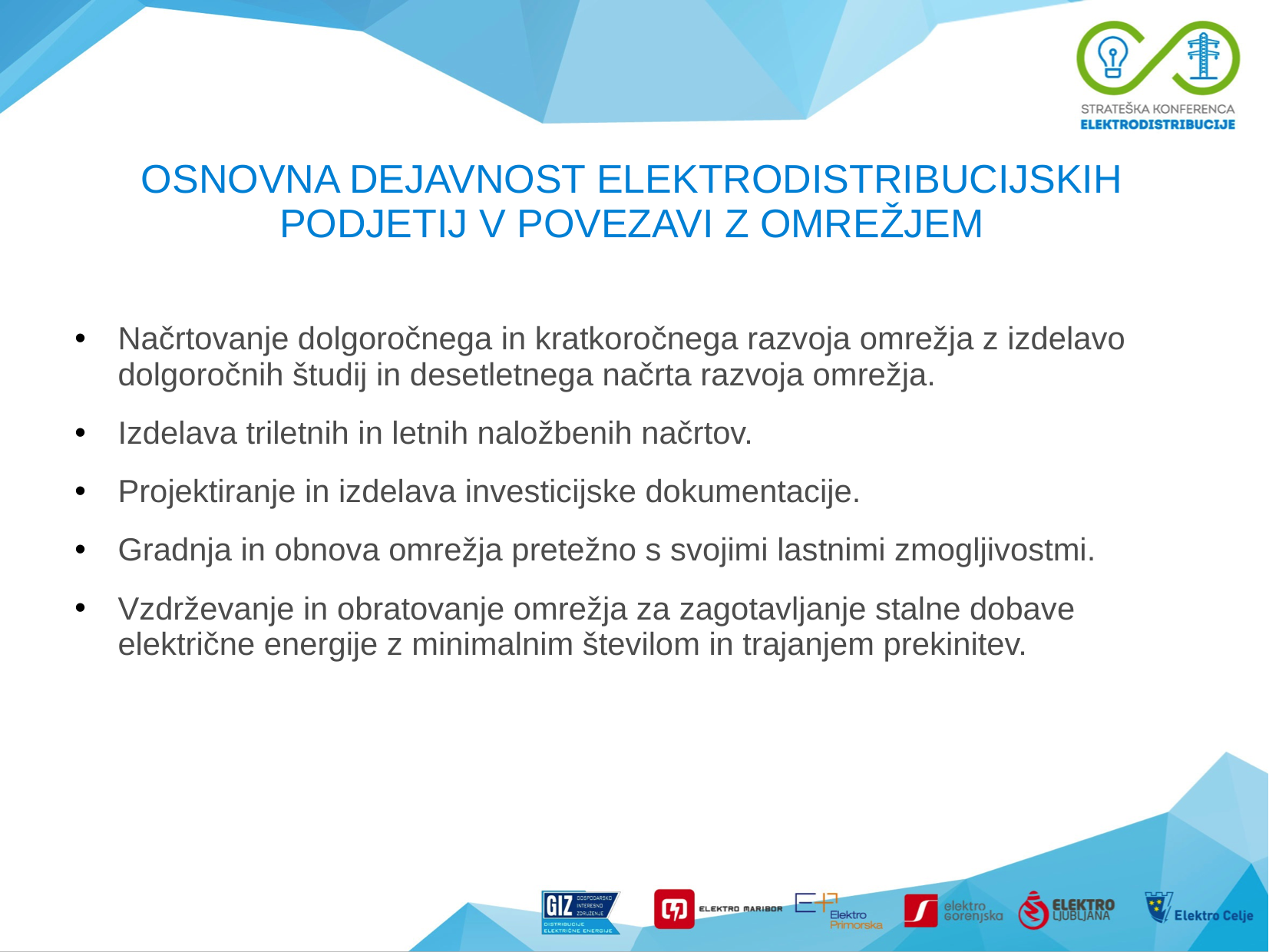

# OSNOVNA DEJAVNOST ELEKTRODISTRIBUCIJSKIH PODJETIJ V POVEZAVI Z OMREŽJEM

Načrtovanje dolgoročnega in kratkoročnega razvoja omrežja z izdelavo dolgoročnih študij in desetletnega načrta razvoja omrežja.
Izdelava triletnih in letnih naložbenih načrtov.
Projektiranje in izdelava investicijske dokumentacije.
Gradnja in obnova omrežja pretežno s svojimi lastnimi zmogljivostmi.
Vzdrževanje in obratovanje omrežja za zagotavljanje stalne dobave električne energije z minimalnim številom in trajanjem prekinitev.